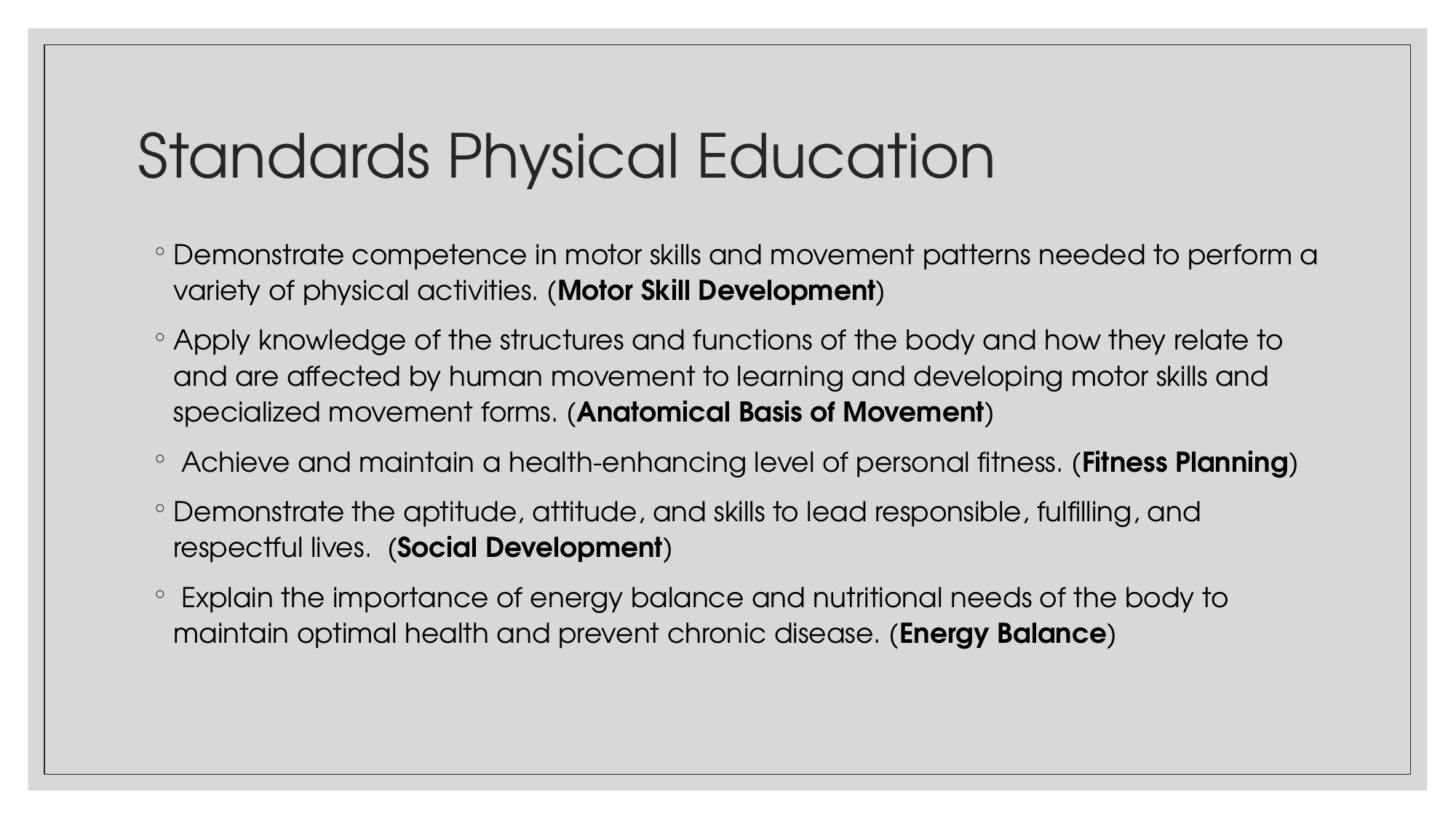

# Standards Physical Education
Demonstrate competence in motor skills and movement patterns needed to perform a variety of physical activities. (Motor Skill Development)
Apply knowledge of the structures and functions of the body and how they relate to and are affected by human movement to learning and developing motor skills and specialized movement forms. (Anatomical Basis of Movement)
 Achieve and maintain a health-enhancing level of personal fitness. (Fitness Planning)
Demonstrate the aptitude, attitude, and skills to lead responsible, fulfilling, and respectful lives.  (Social Development)
 Explain the importance of energy balance and nutritional needs of the body to maintain optimal health and prevent chronic disease. (Energy Balance)